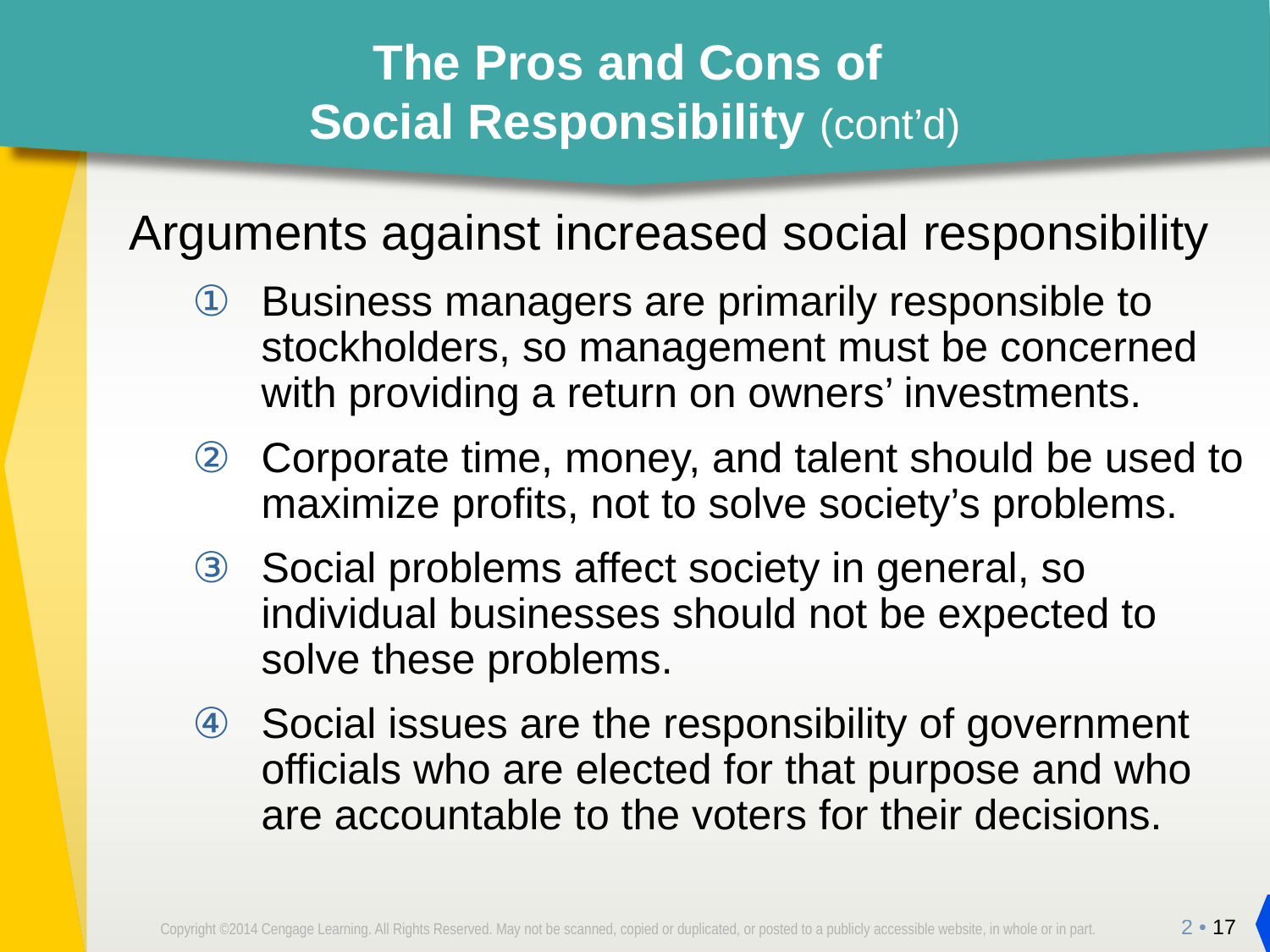

# The Pros and Cons of Social Responsibility (cont’d)
Arguments against increased social responsibility
Business managers are primarily responsible to stockholders, so management must be concerned with providing a return on owners’ investments.
Corporate time, money, and talent should be used to maximize profits, not to solve society’s problems.
Social problems affect society in general, so individual businesses should not be expected to solve these problems.
Social issues are the responsibility of government officials who are elected for that purpose and who are accountable to the voters for their decisions.
2 • 17